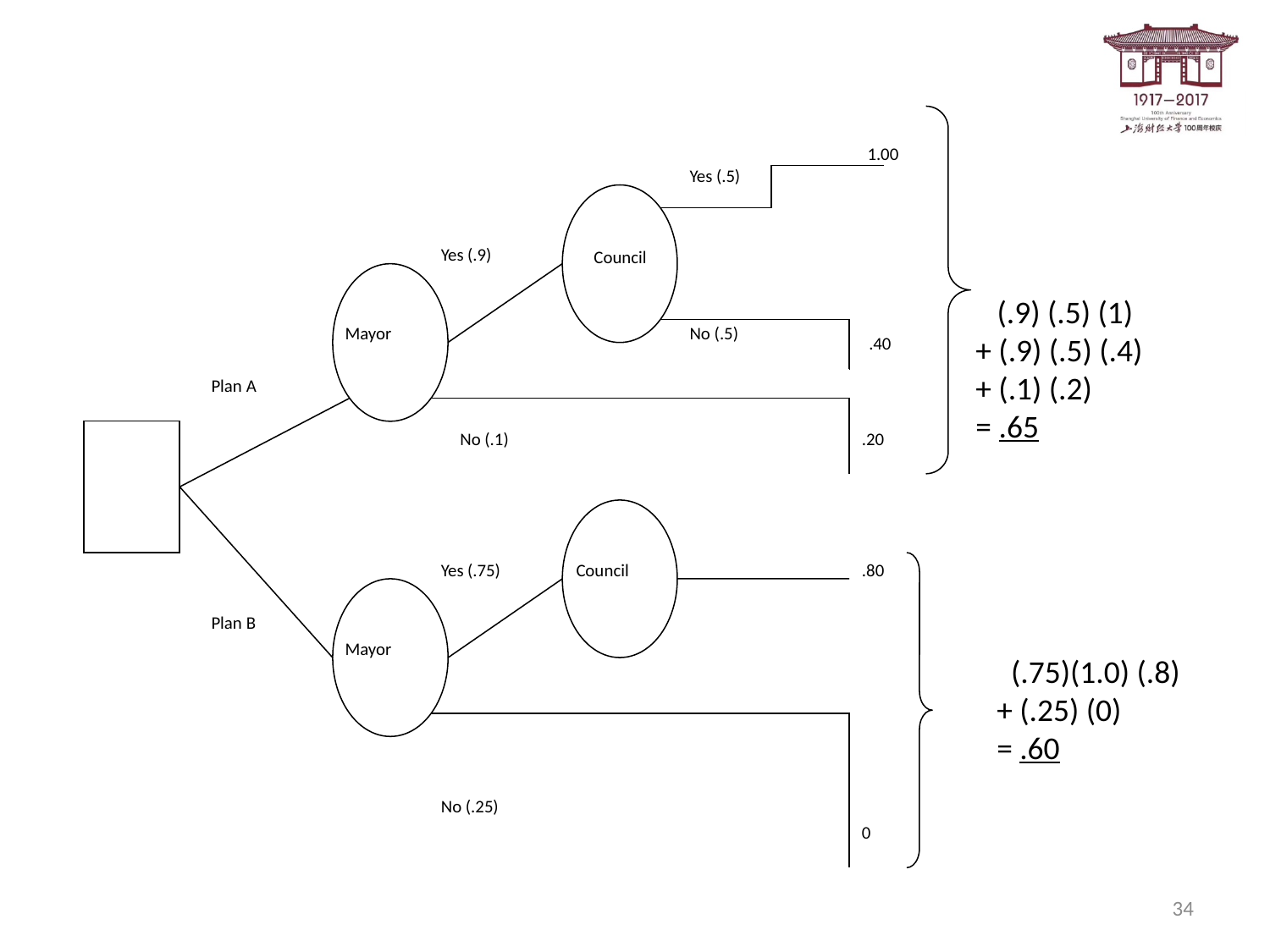

Yes (.5)

Yes (.9)
Council

Mayor
No (.5)
.40
Plan A

No (.1)
.20

Yes (.75)
Council
.80

Plan B
Mayor
No (.25)
0
1.00
   (.9) (.5) (1)
+ (.9) (.5) (.4)
+ (.1) (.2)
= .65
  (.75)(1.0) (.8)
+ (.25) (0)
= .60
34